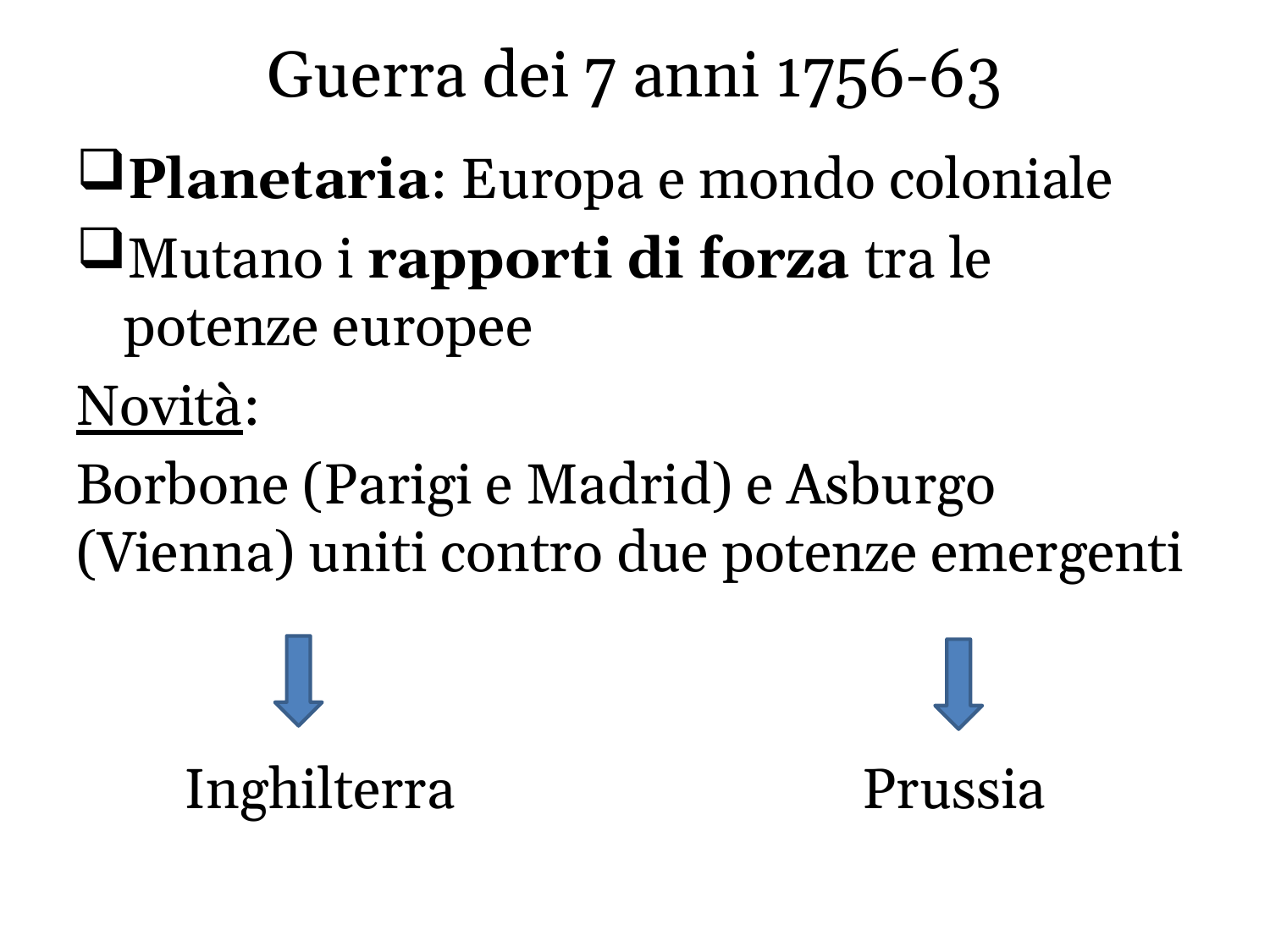

# Guerra dei 7 anni 1756-63
Planetaria: Europa e mondo coloniale
Mutano i rapporti di forza tra le potenze europee
Novità:
Borbone (Parigi e Madrid) e Asburgo (Vienna) uniti contro due potenze emergenti

        Inghilterra                              Prussia